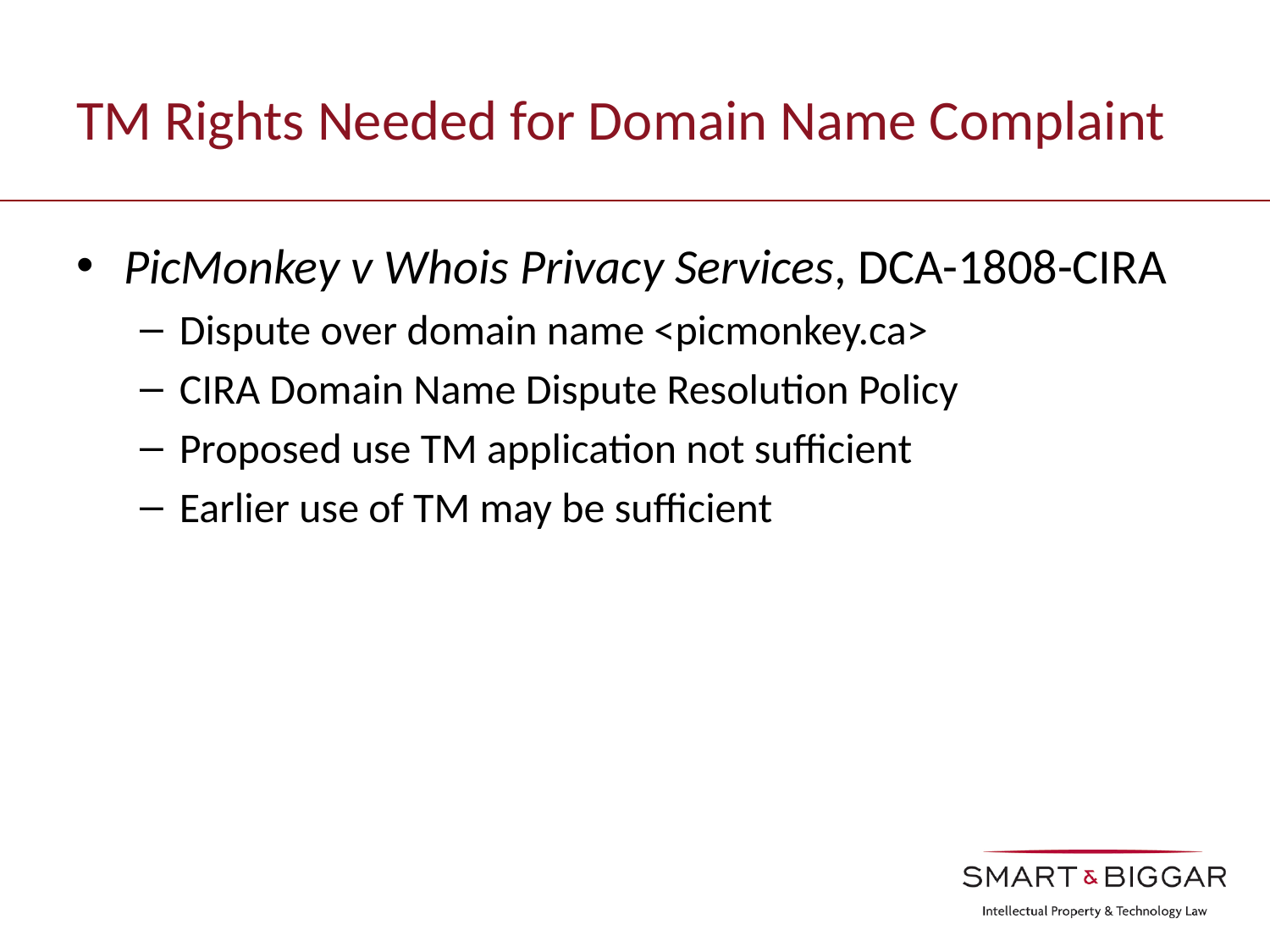

# TM Rights Needed for Domain Name Complaint
PicMonkey v Whois Privacy Services, DCA-1808-CIRA
Dispute over domain name <picmonkey.ca>
CIRA Domain Name Dispute Resolution Policy
Proposed use TM application not sufficient
Earlier use of TM may be sufficient